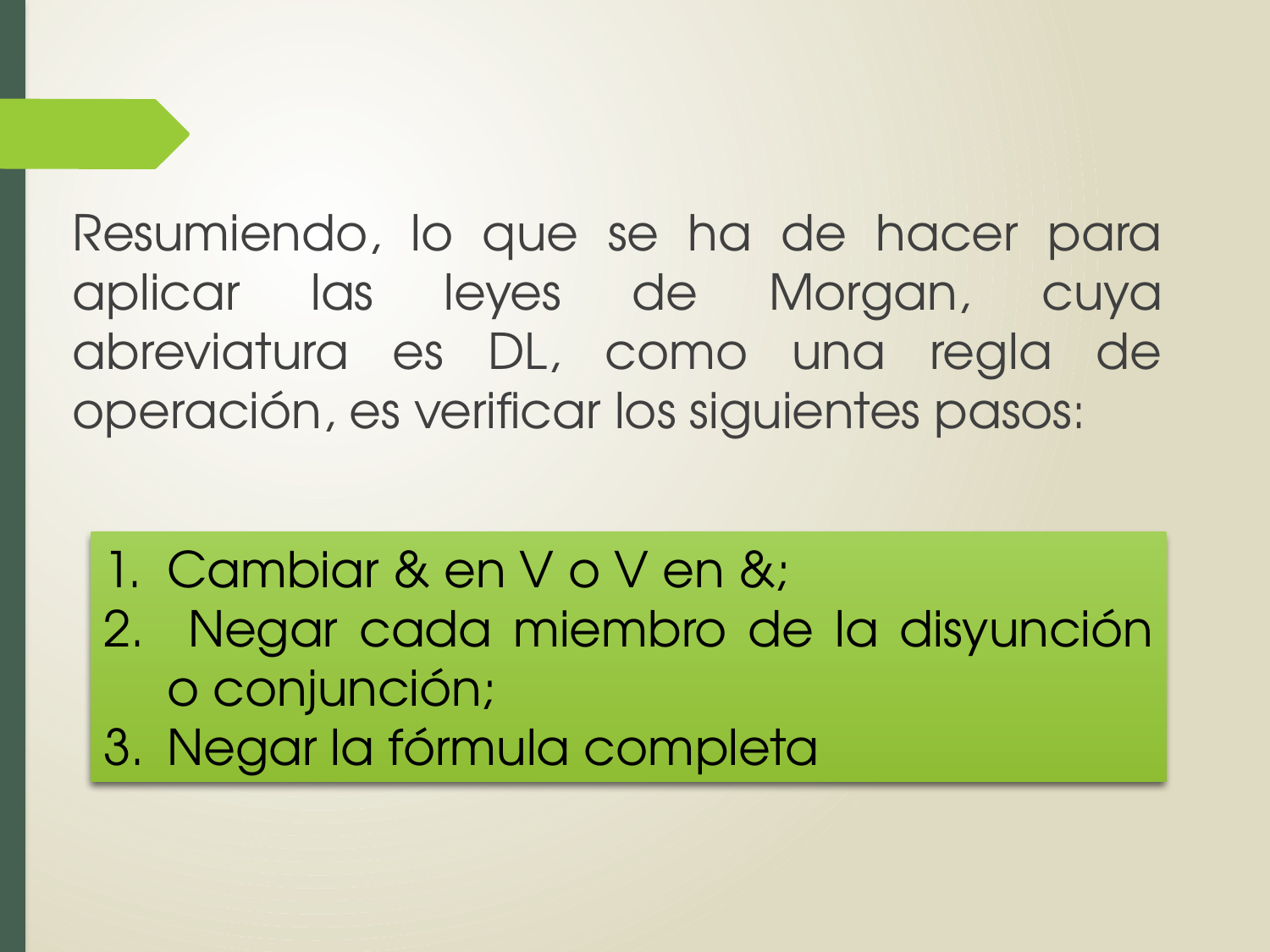

Resumiendo, lo que se ha de hacer para aplicar las leyes de Morgan, cuya abreviatura es DL, como una regla de operación, es verificar los siguientes pasos:

Cambiar & en V o V en &;
 Negar cada miembro de la disyunción o conjunción;
Negar la fórmula completa